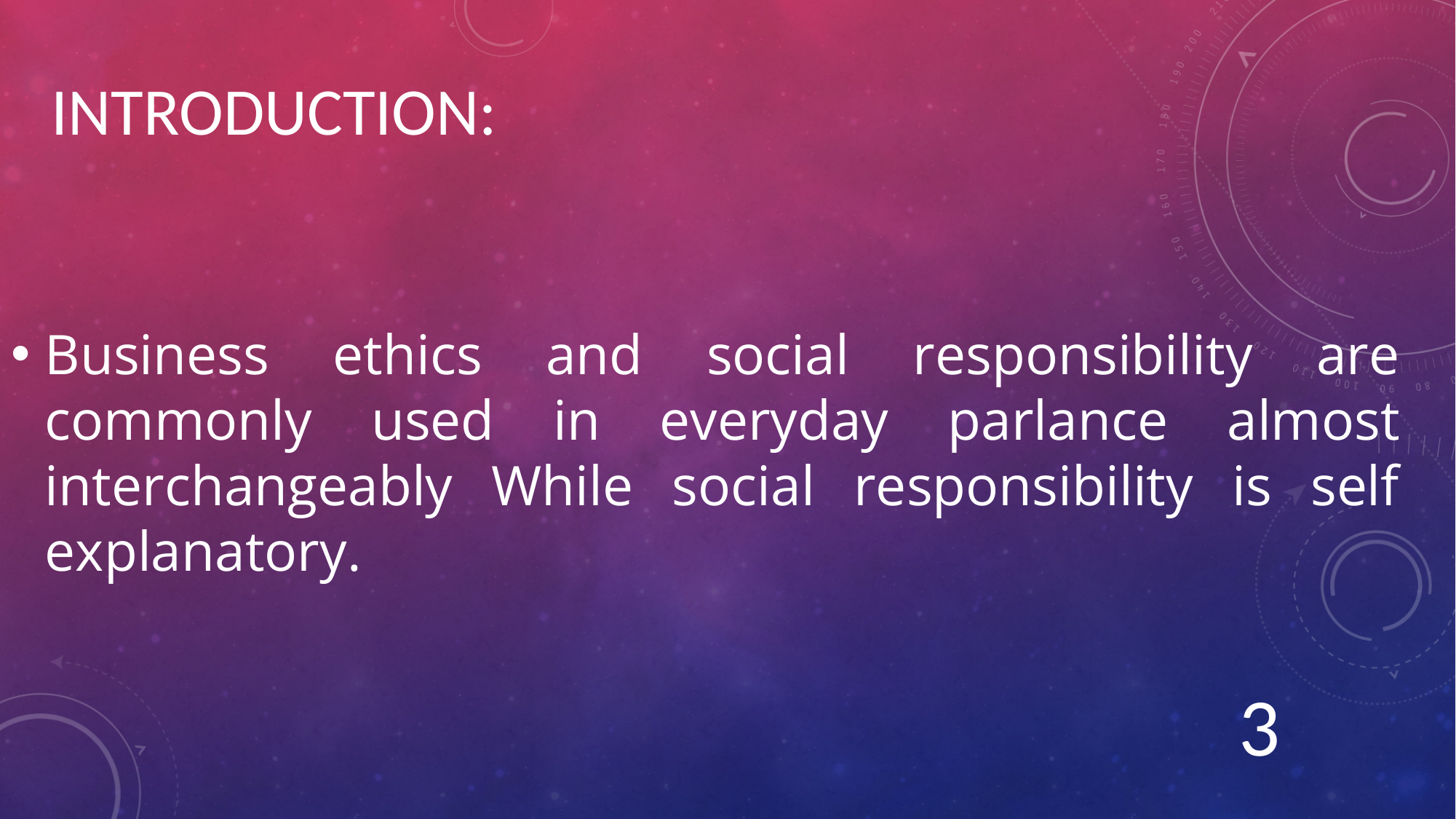

# Introduction:
Business ethics and social responsibility are commonly used in everyday parlance almost interchangeably While social responsibility is self explanatory.
3